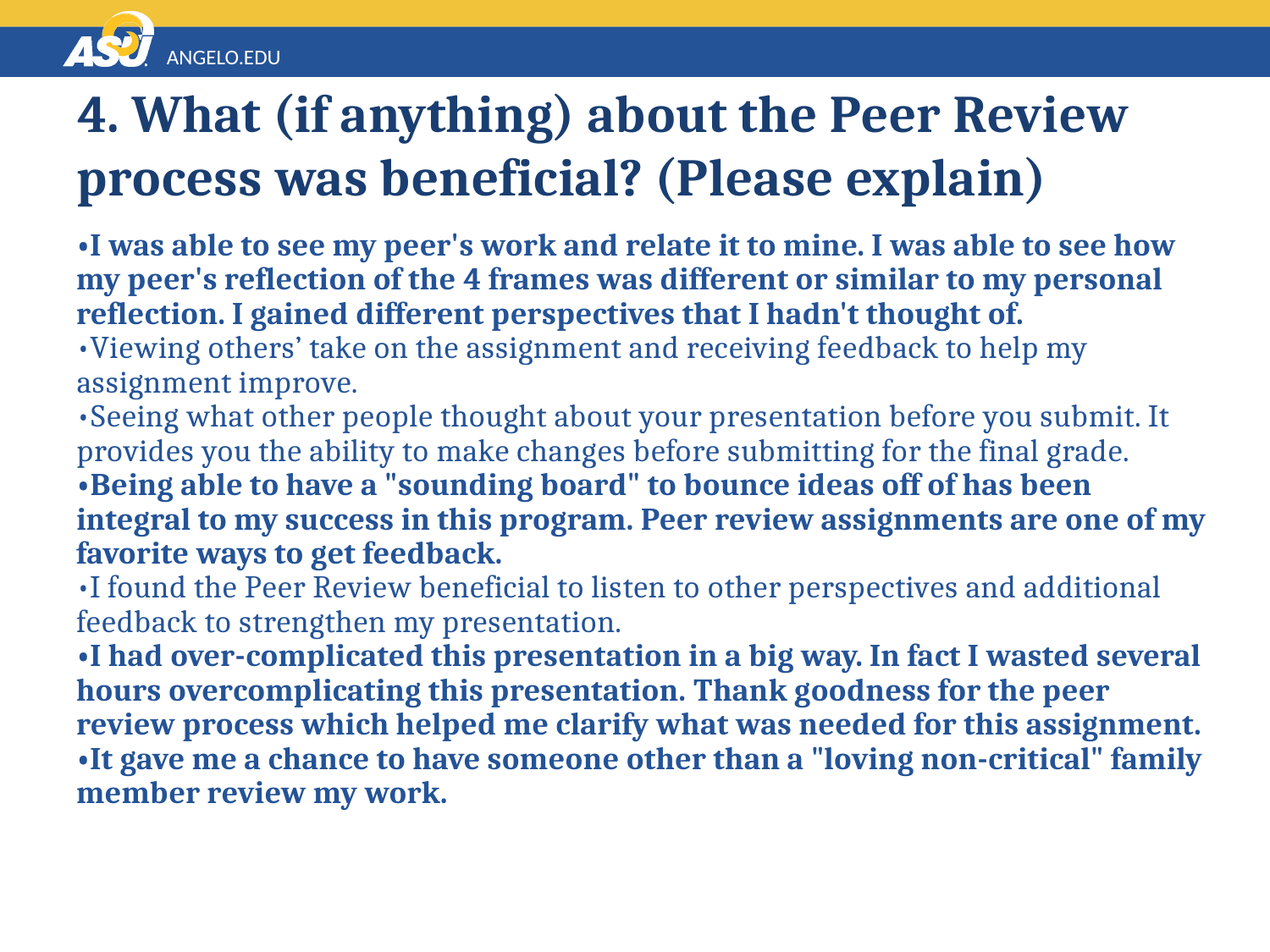

# 4. What (if anything) about the Peer Review process was beneficial? (Please explain)

•I was able to see my peer's work and relate it to mine. I was able to see how my peer's reflection of the 4 frames was different or similar to my personal reflection. I gained different perspectives that I hadn't thought of.
•Viewing others’ take on the assignment and receiving feedback to help my assignment improve.
•Seeing what other people thought about your presentation before you submit. It provides you the ability to make changes before submitting for the final grade.
•Being able to have a "sounding board" to bounce ideas off of has been integral to my success in this program. Peer review assignments are one of my favorite ways to get feedback.
•I found the Peer Review beneficial to listen to other perspectives and additional feedback to strengthen my presentation.
•I had over-complicated this presentation in a big way. In fact I wasted several hours overcomplicating this presentation. Thank goodness for the peer review process which helped me clarify what was needed for this assignment.
•It gave me a chance to have someone other than a "loving non-critical" family member review my work.